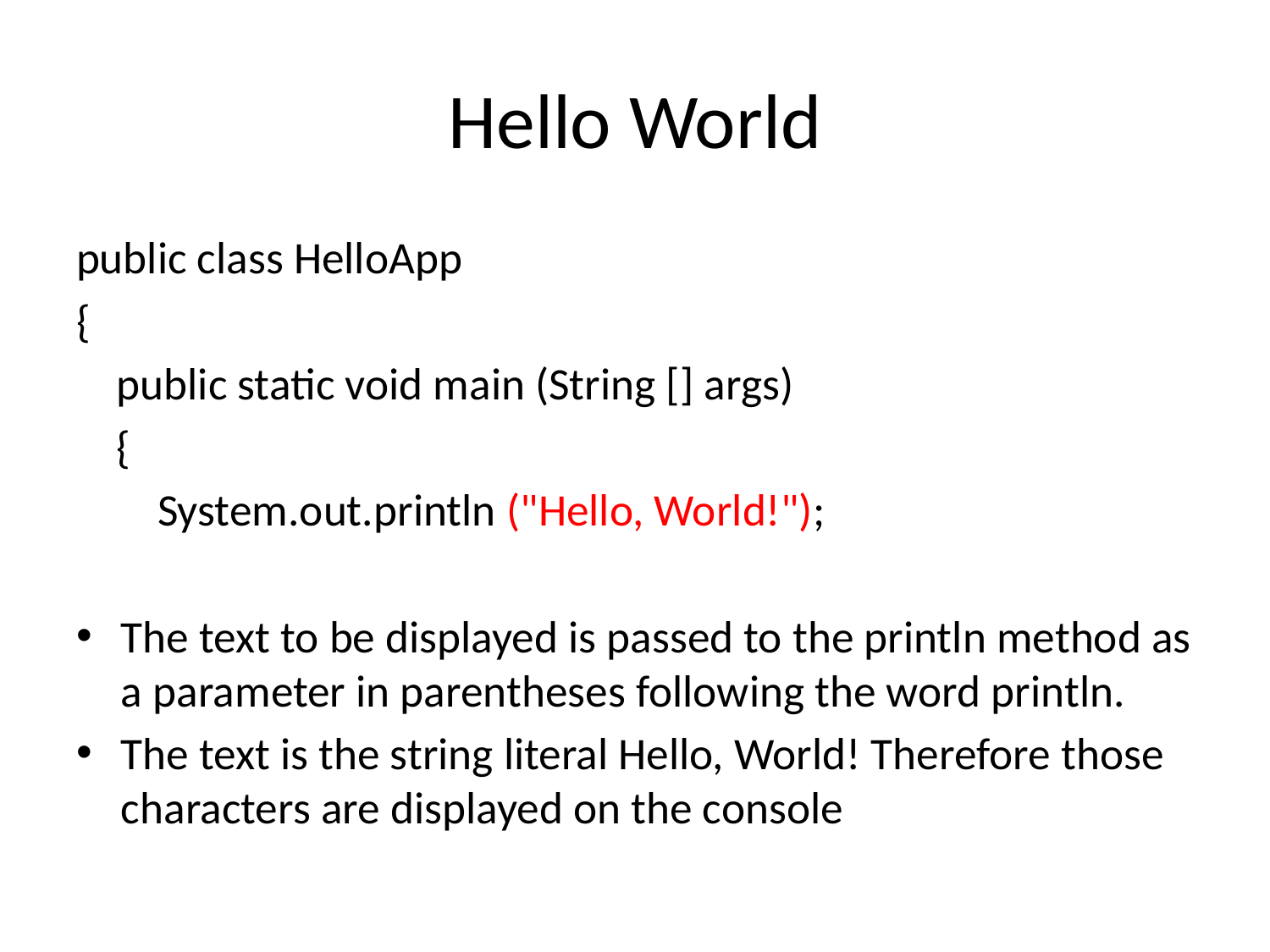

# Hello World
public class HelloApp
{
    public static void main (String [] args)
    {
        System.out.println ("Hello, World!");

The text to be displayed is passed to the println method as a parameter in parentheses following the word println.
The text is the string literal Hello, World! Therefore those characters are displayed on the console